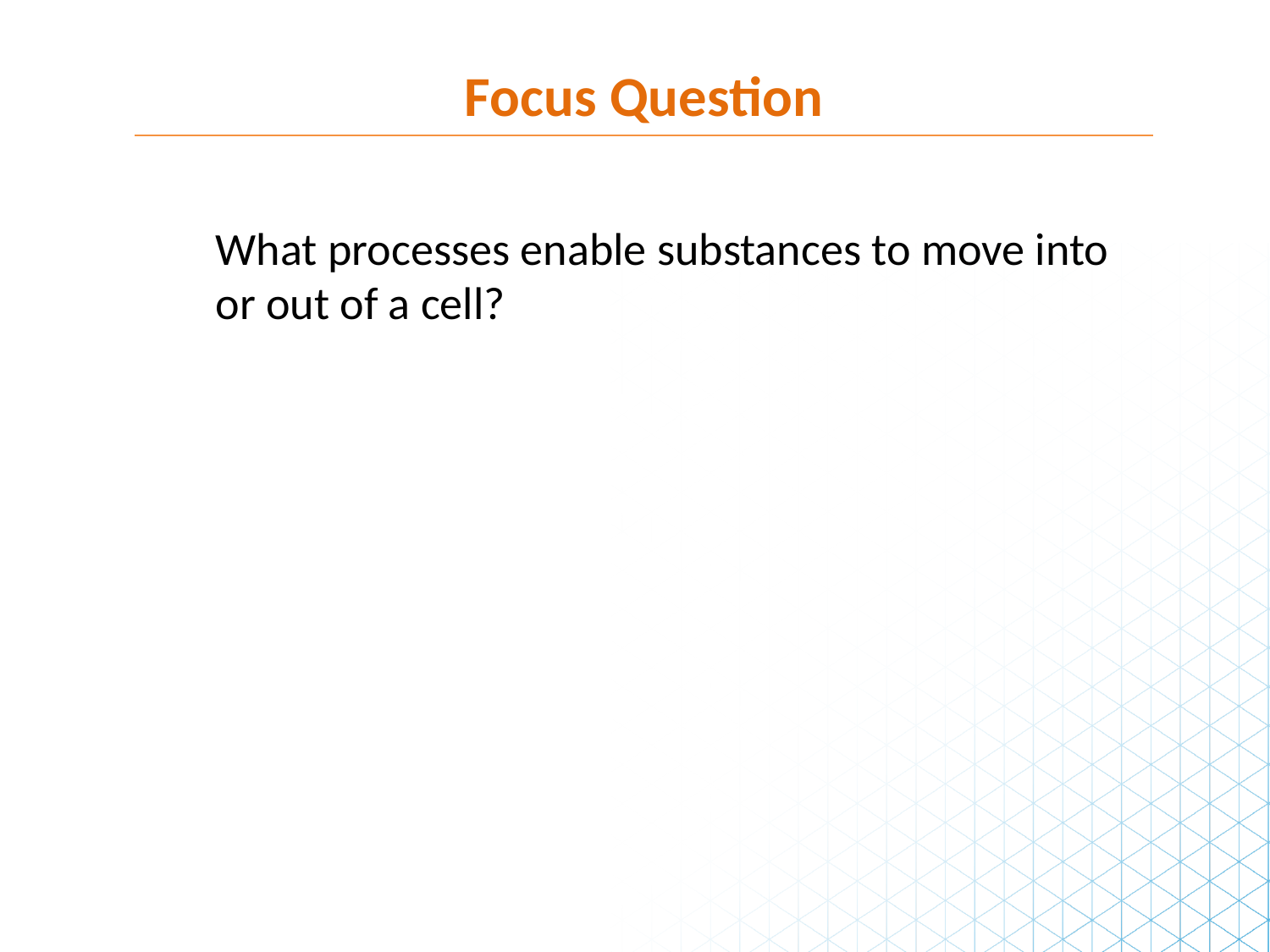

Focus Question
What processes enable substances to move into or out of a cell?